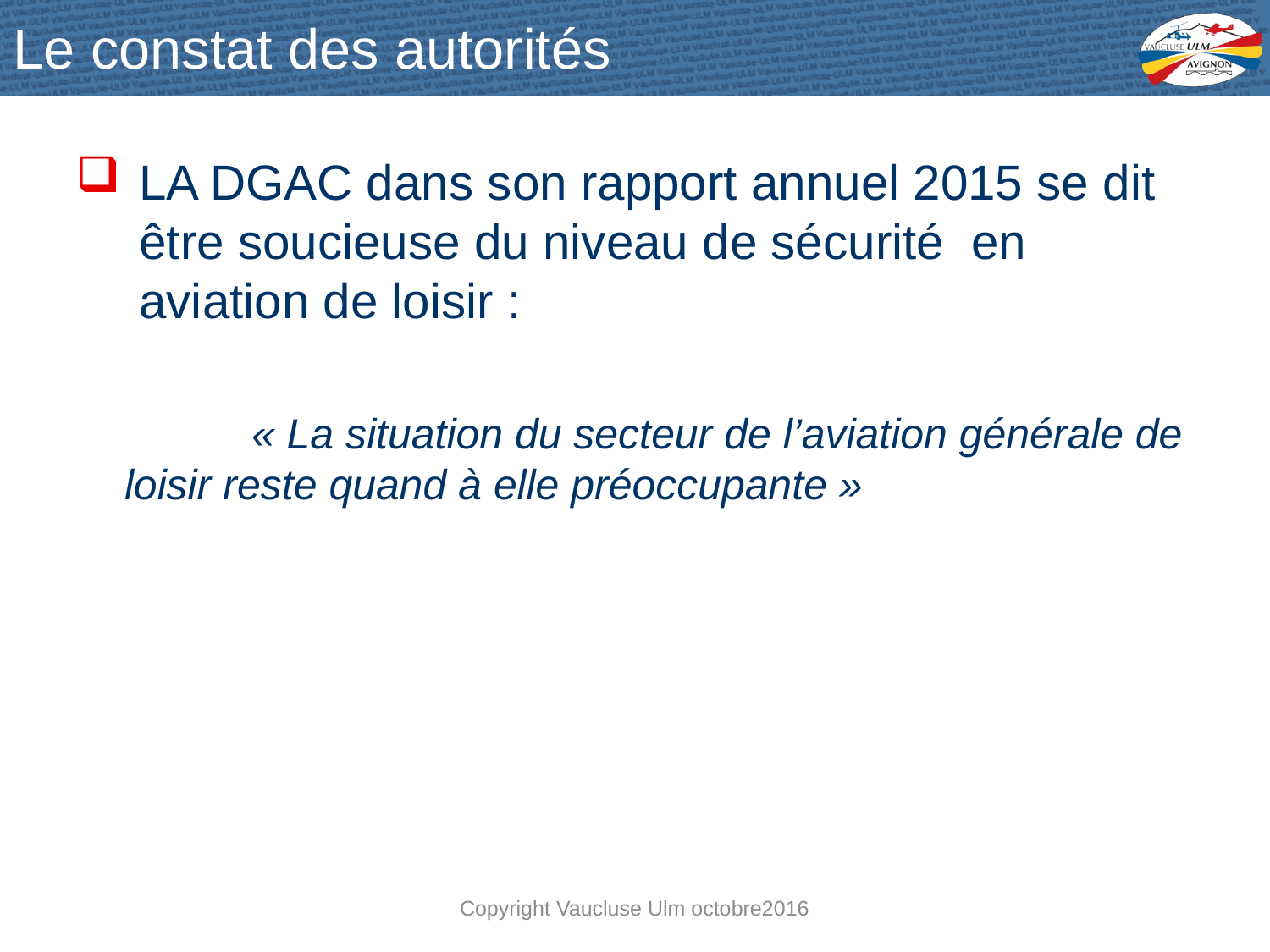

# Le constat des autorités
LA DGAC dans son rapport annuel 2015 se dit être soucieuse du niveau de sécurité  en aviation de loisir :

	« La situation du secteur de l’aviation générale de loisir reste quand à elle préoccupante »
Copyright Vaucluse Ulm octobre2016
3